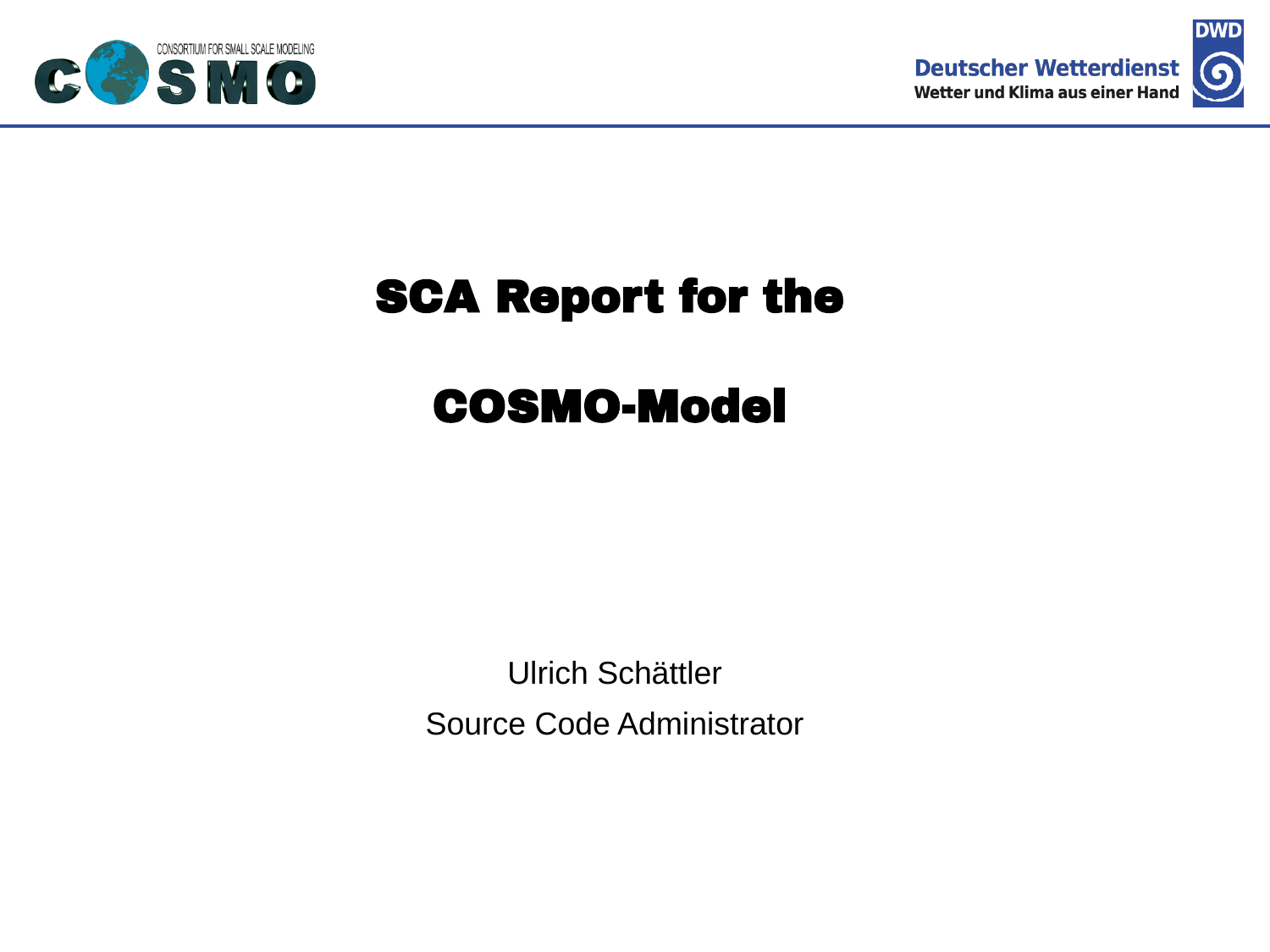

# SCA Report for the COSMO-Model
Ulrich Schättler
Source Code Administrator